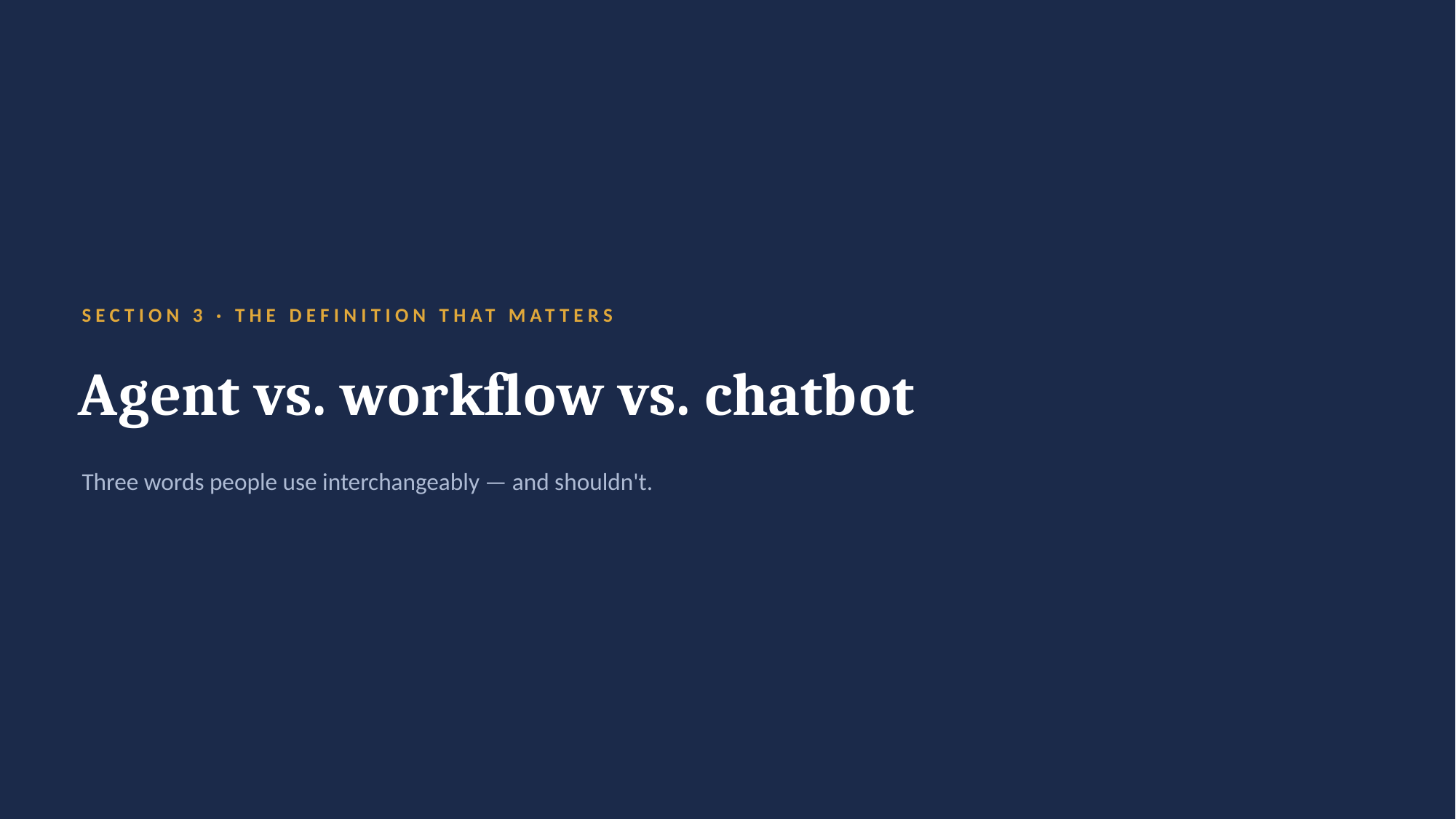

SECTION 3 · THE DEFINITION THAT MATTERS
Agent vs. workflow vs. chatbot
Three words people use interchangeably — and shouldn't.